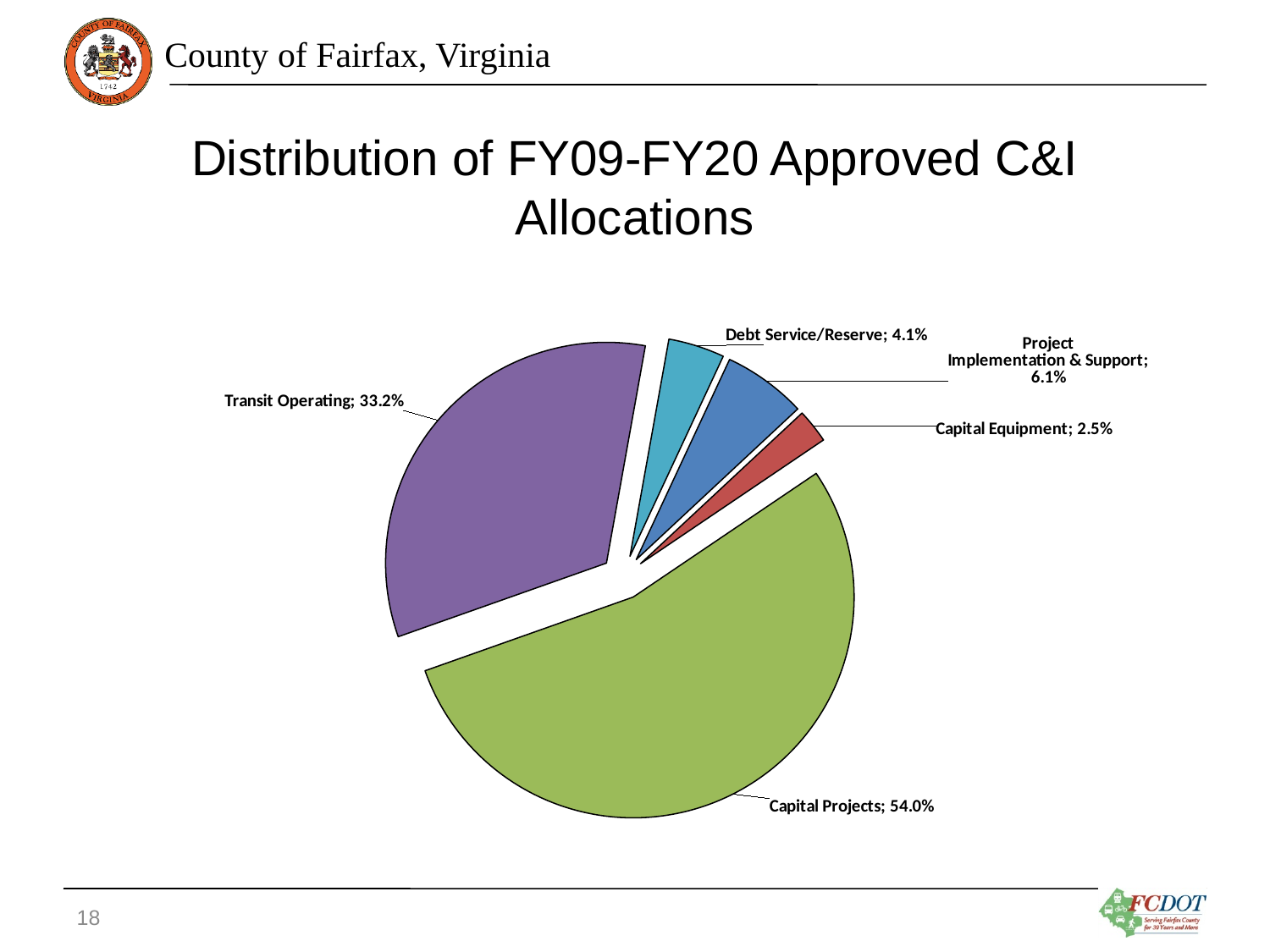

# Distribution of FY09-FY20 Approved C&I Allocations

### Chart

| Category |  |
|---|---|
| Project
Implementation & Support | 0.061077006438947194 |
| Capital Equipment | 0.0248313212509962 |
| Capital Projects | 0.5404958373659561 |
| Transit Operating | 0.3324017655102458 |
| Debt Service/Reserve | 0.041194069433854674 |
18